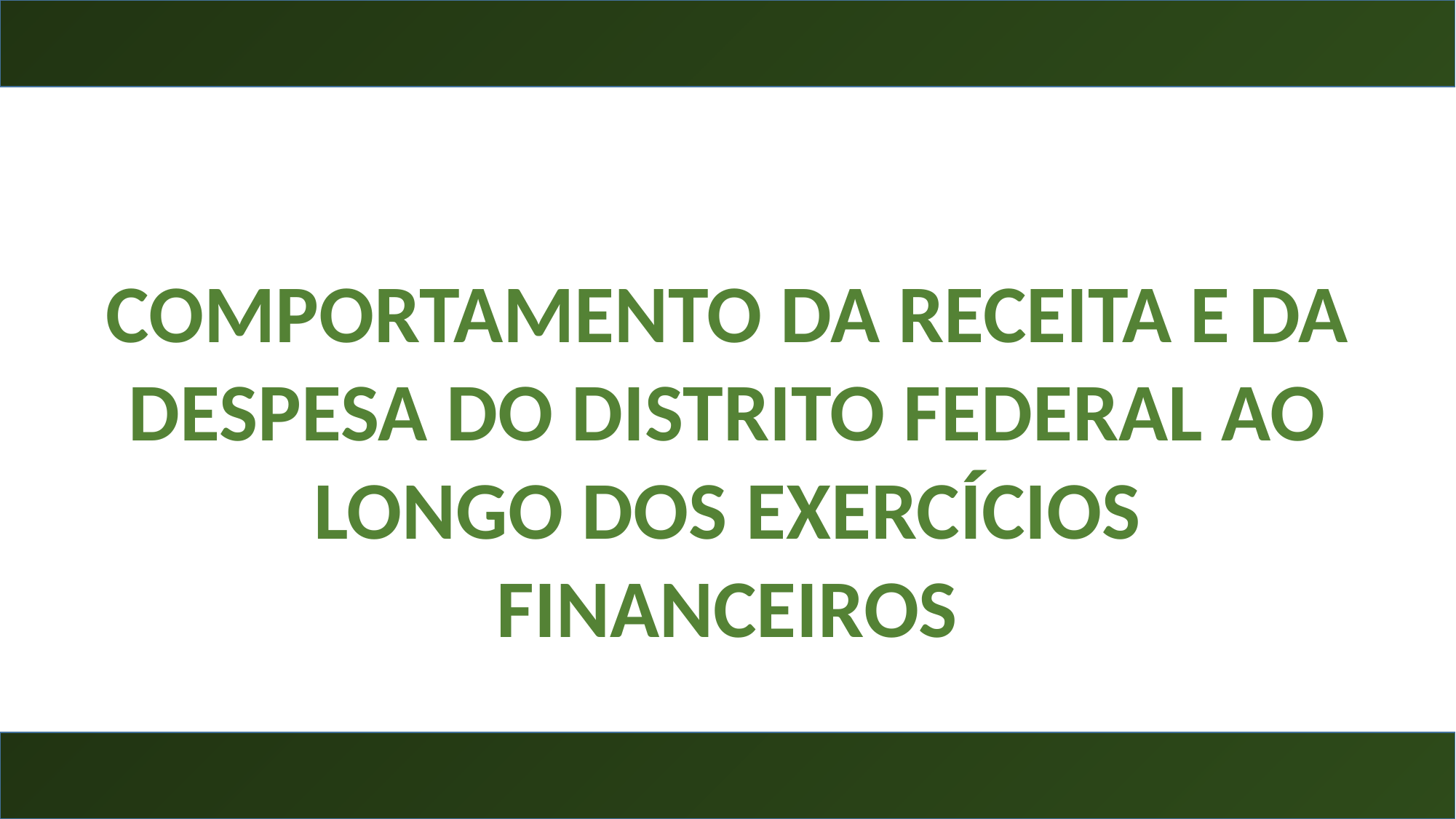

COMPORTAMENTO DA RECEITA E DA DESPESA DO DISTRITO FEDERAL AO LONGO DOS EXERCÍCIOS FINANCEIROS